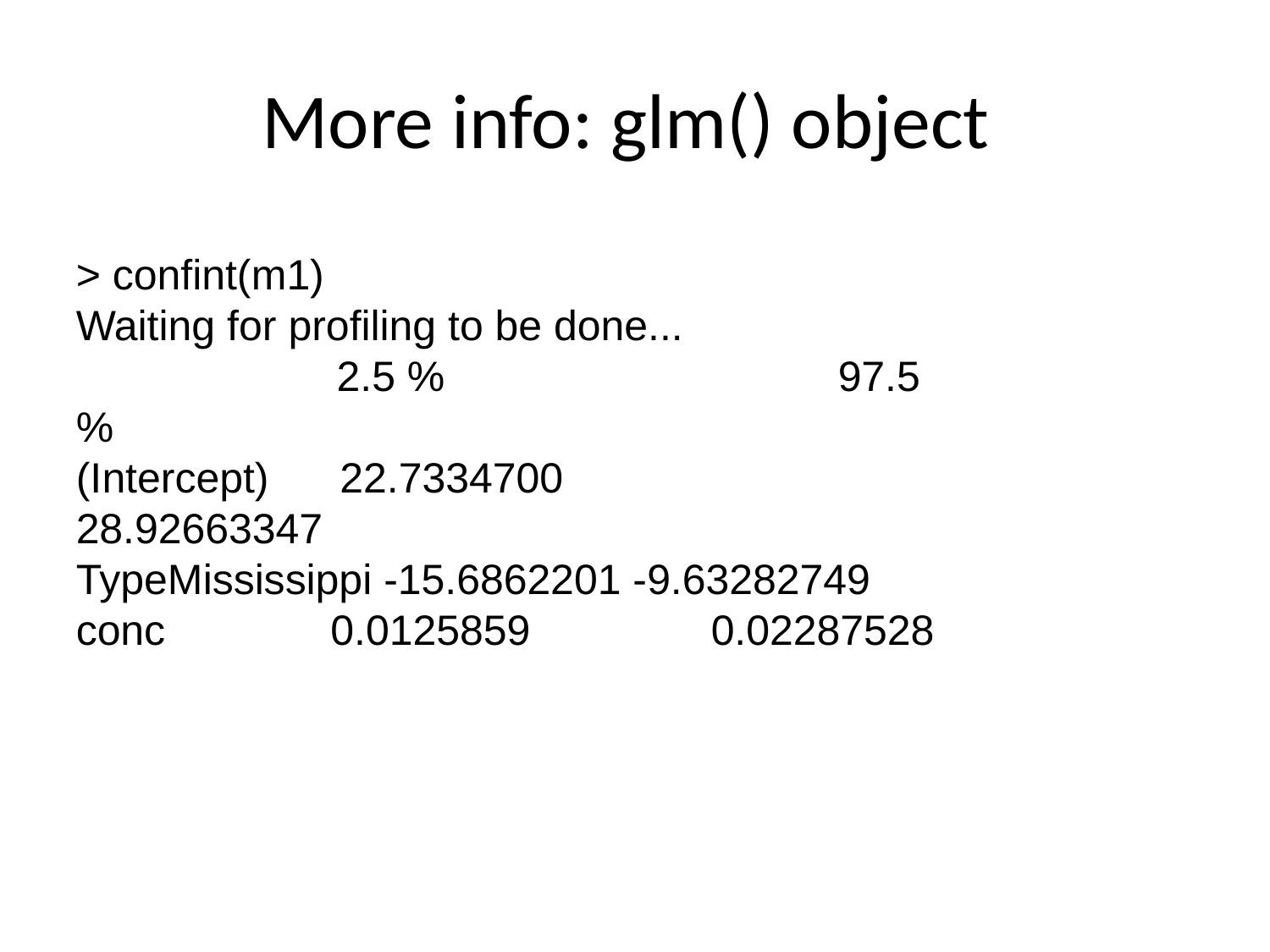

More info: glm() object
> confint(m1)
Waiting for profiling to be done...
                      2.5 %      			97.5 %
(Intercept)      22.7334700 		28.92663347
TypeMississippi -15.6862201 -9.63282749
conc              0.0125859  		0.02287528